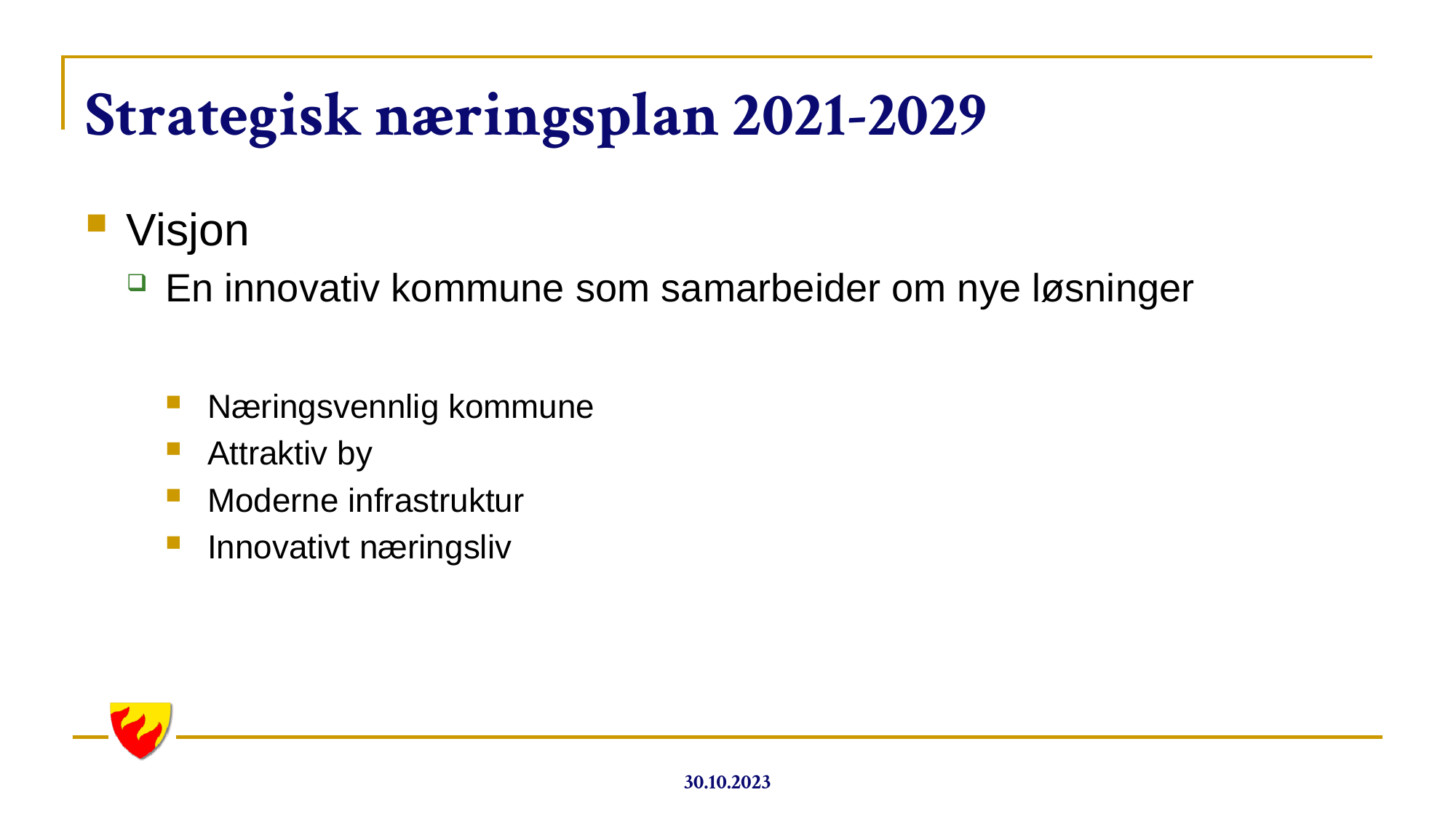

# Strategisk næringsplan 2021-2029
Visjon
En innovativ kommune som samarbeider om nye løsninger

Næringsvennlig kommune
Attraktiv by
Moderne infrastruktur
Innovativt næringsliv

30.10.2023